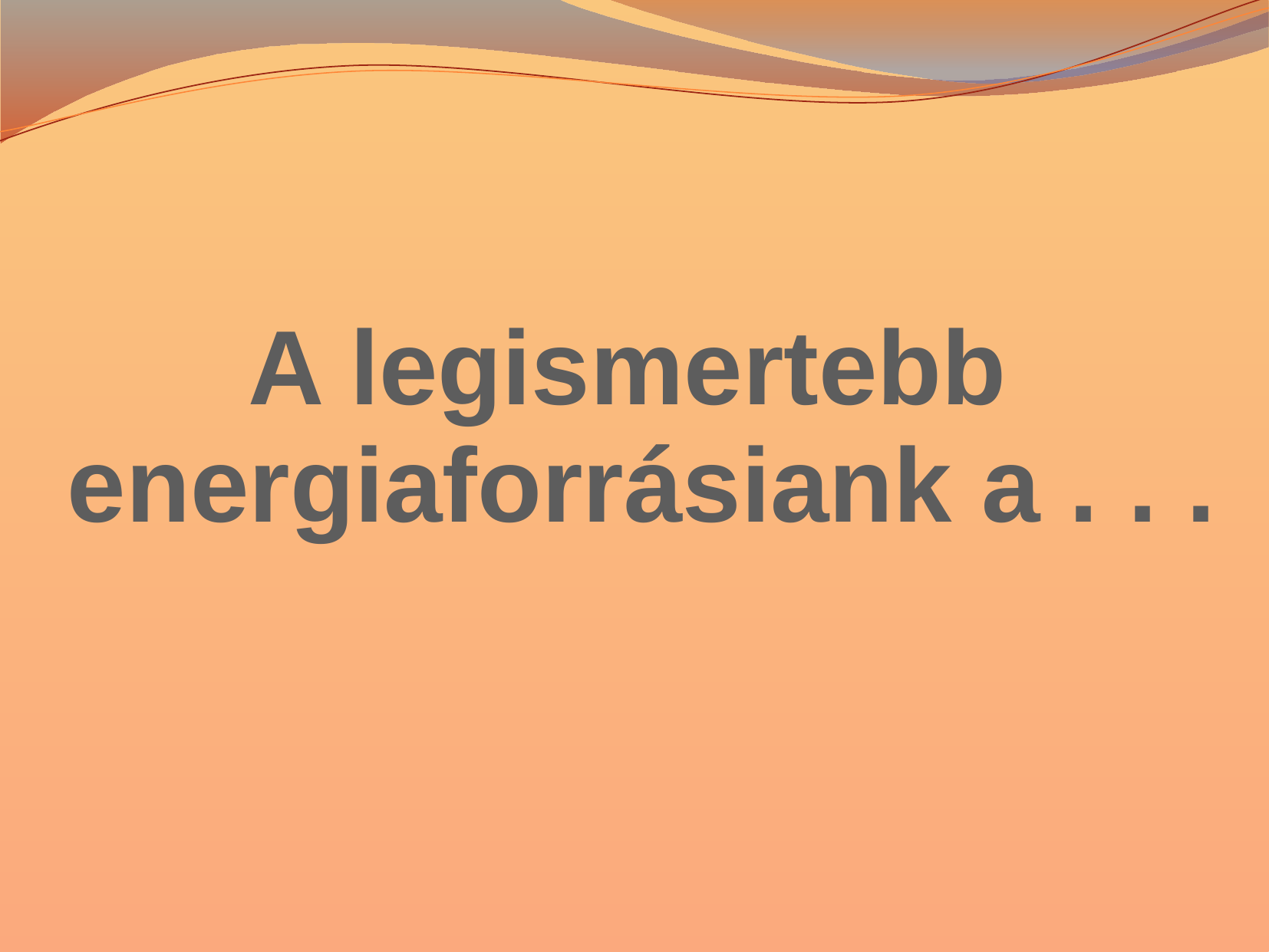

A legismertebb
energiaforrásiank a . . .